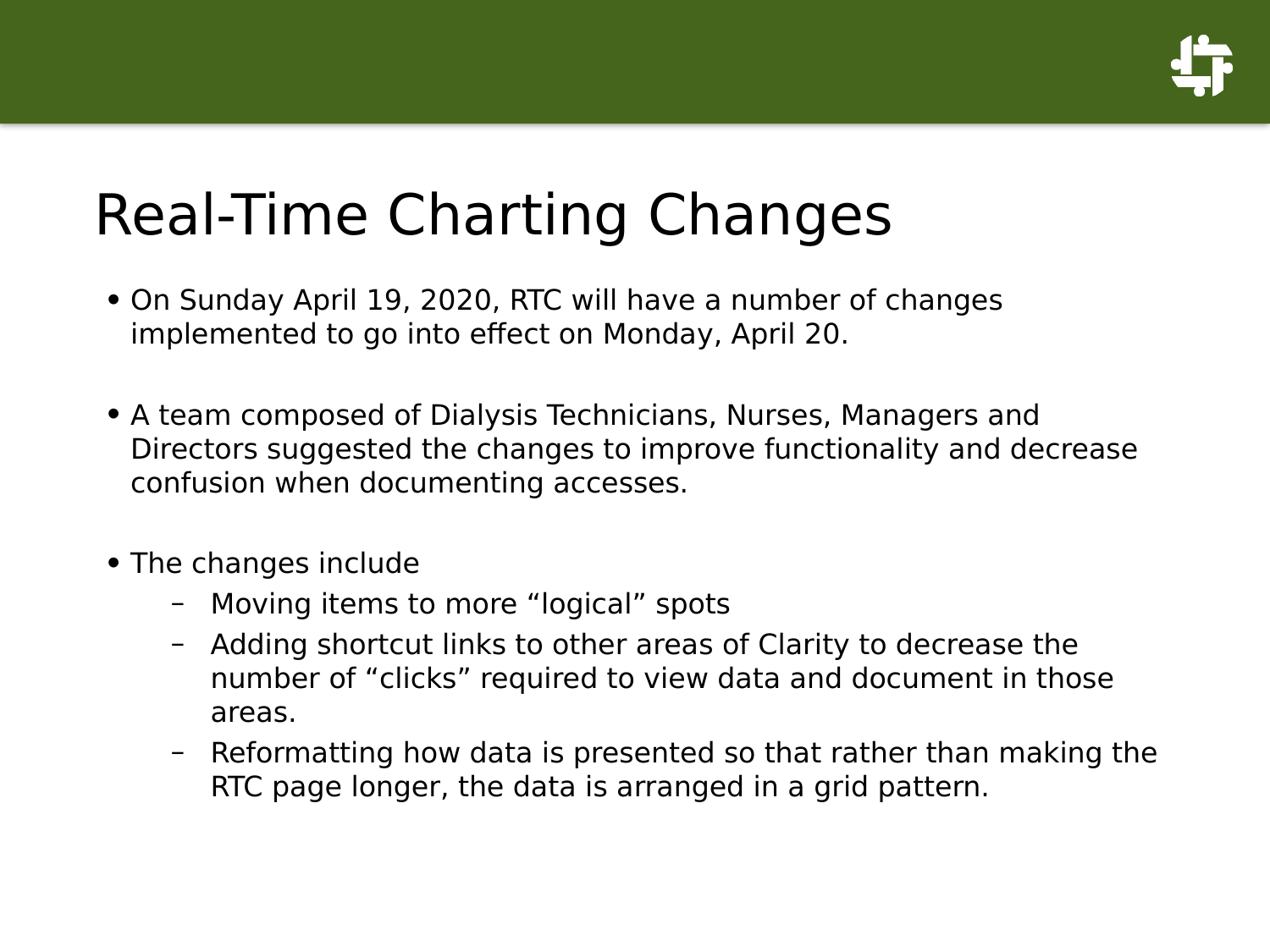

# Real-Time Charting Changes
On Sunday April 19, 2020, RTC will have a number of changes implemented to go into effect on Monday, April 20.

A team composed of Dialysis Technicians, Nurses, Managers and Directors suggested the changes to improve functionality and decrease confusion when documenting accesses.

The changes include
Moving items to more “logical” spots
Adding shortcut links to other areas of Clarity to decrease the number of “clicks” required to view data and document in those areas.
Reformatting how data is presented so that rather than making the RTC page longer, the data is arranged in a grid pattern.